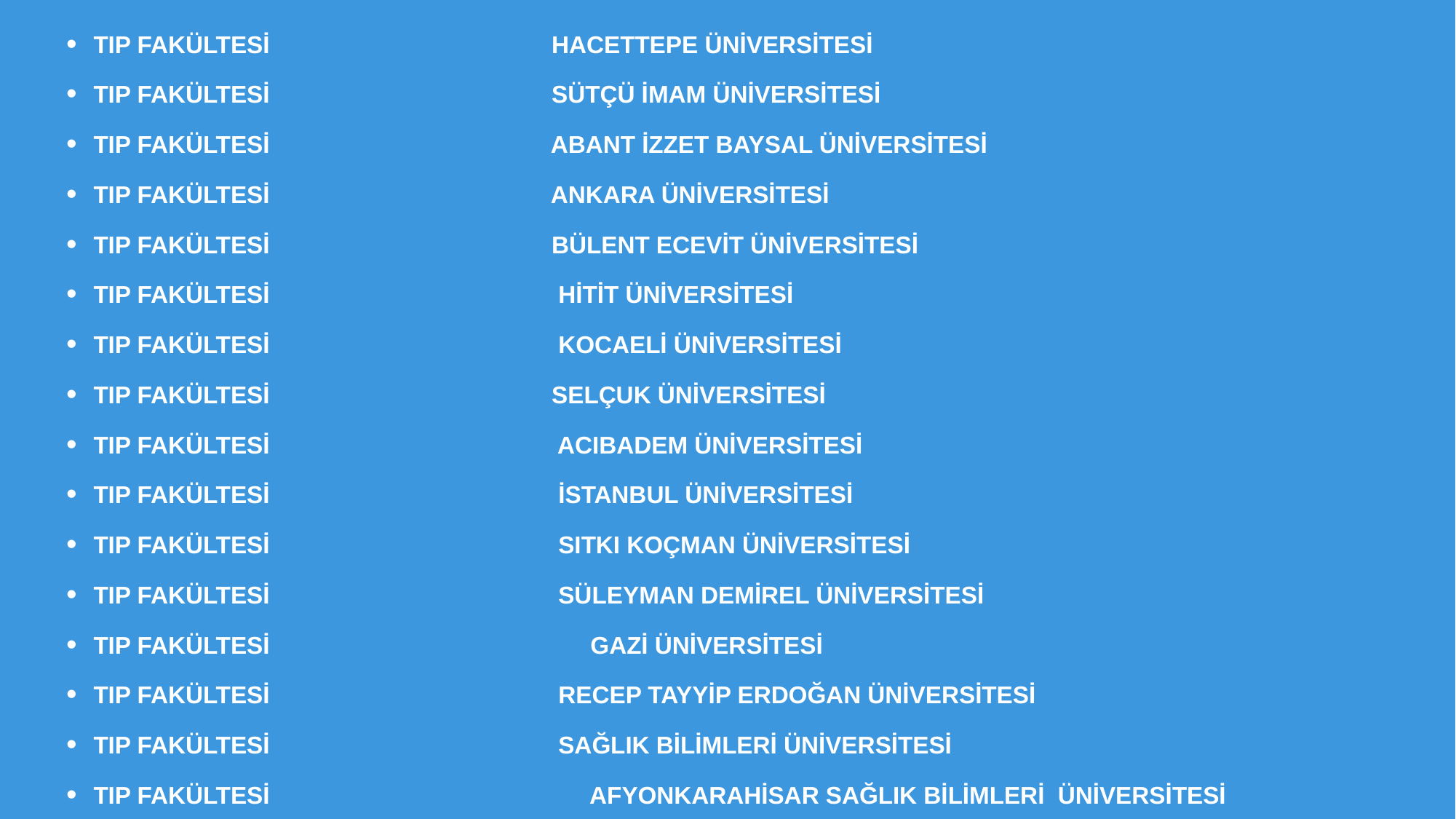

TIP FAKÜLTESİ                                          HACETTEPE ÜNİVERSİTESİ
TIP FAKÜLTESİ                                          SÜTÇÜ İMAM ÜNİVERSİTESİ
TIP FAKÜLTESİ                                          ABANT İZZET BAYSAL ÜNİVERSİTESİ
TIP FAKÜLTESİ                                          ANKARA ÜNİVERSİTESİ
TIP FAKÜLTESİ                                          BÜLENT ECEVİT ÜNİVERSİTESİ
TIP FAKÜLTESİ                                           HİTİT ÜNİVERSİTESİ
TIP FAKÜLTESİ                                           KOCAELİ ÜNİVERSİTESİ
TIP FAKÜLTESİ                                          SELÇUK ÜNİVERSİTESİ
TIP FAKÜLTESİ                                           ACIBADEM ÜNİVERSİTESİ
TIP FAKÜLTESİ                                           İSTANBUL ÜNİVERSİTESİ
TIP FAKÜLTESİ                                           SITKI KOÇMAN ÜNİVERSİTESİ
TIP FAKÜLTESİ                                           SÜLEYMAN DEMİREL ÜNİVERSİTESİ
TIP FAKÜLTESİ 			         GAZİ ÜNİVERSİTESİ
TIP FAKÜLTESİ                                           RECEP TAYYİP ERDOĞAN ÜNİVERSİTESİ
TIP FAKÜLTESİ                                           SAĞLIK BİLİMLERİ ÜNİVERSİTESİ
TIP FAKÜLTESİ			         AFYONKARAHİSAR SAĞLIK BİLİMLERİ  ÜNİVERSİTESİ